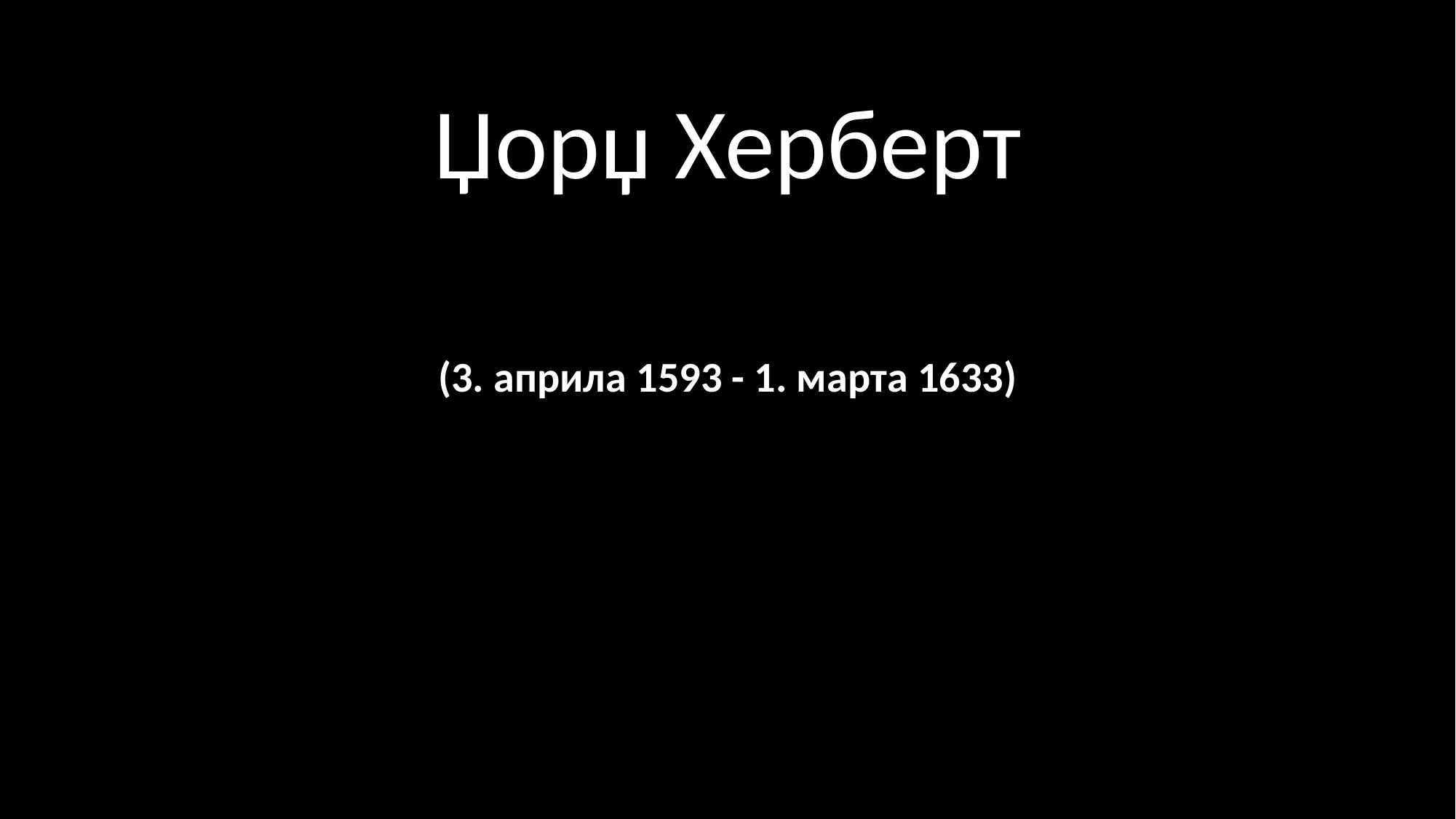

# Џорџ Херберт
(3. априла 1593 - 1. марта 1633)